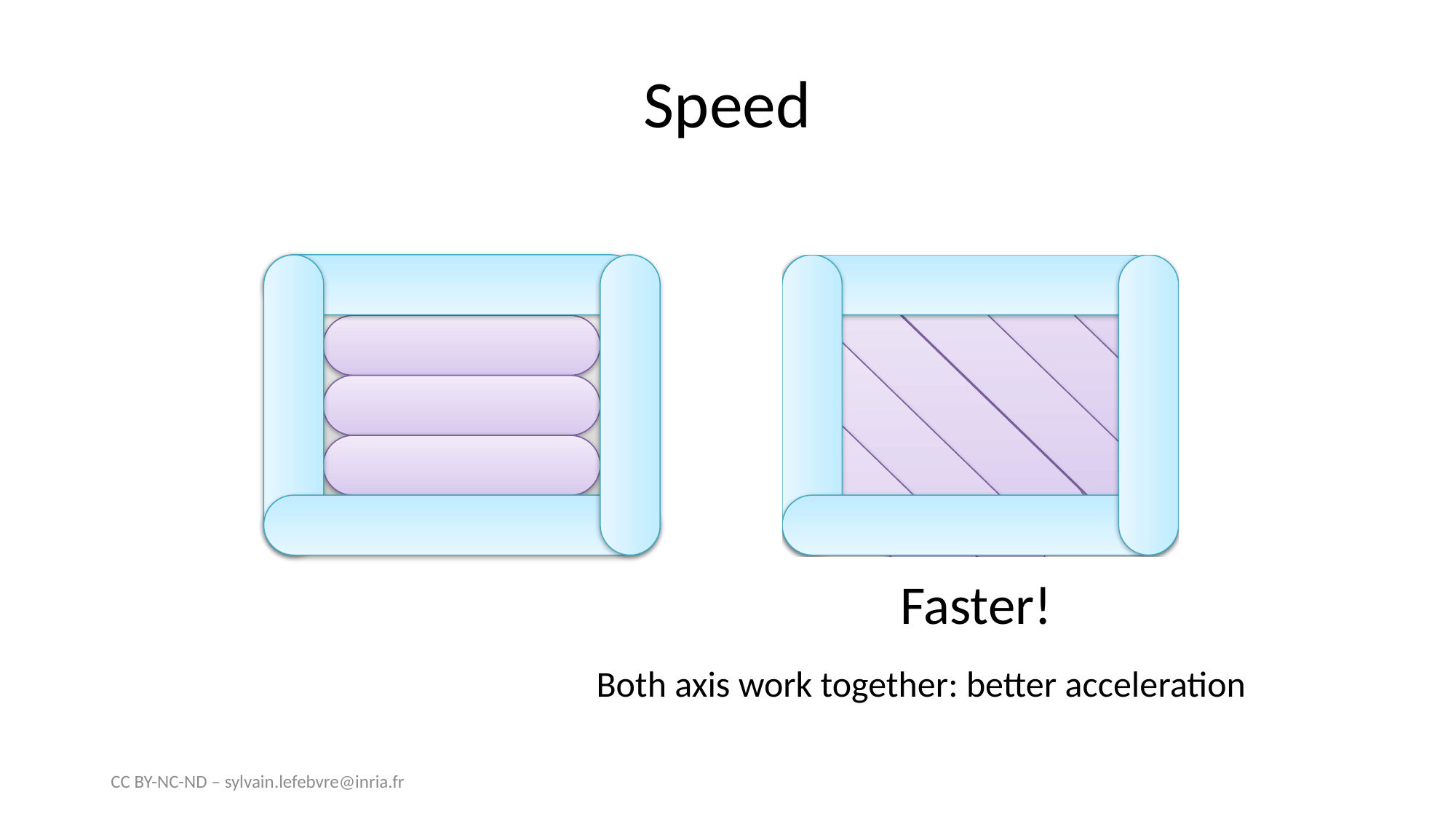

# Speed

Faster!
Both axis work together: better acceleration
CC BY-NC-ND – sylvain.lefebvre@inria.fr